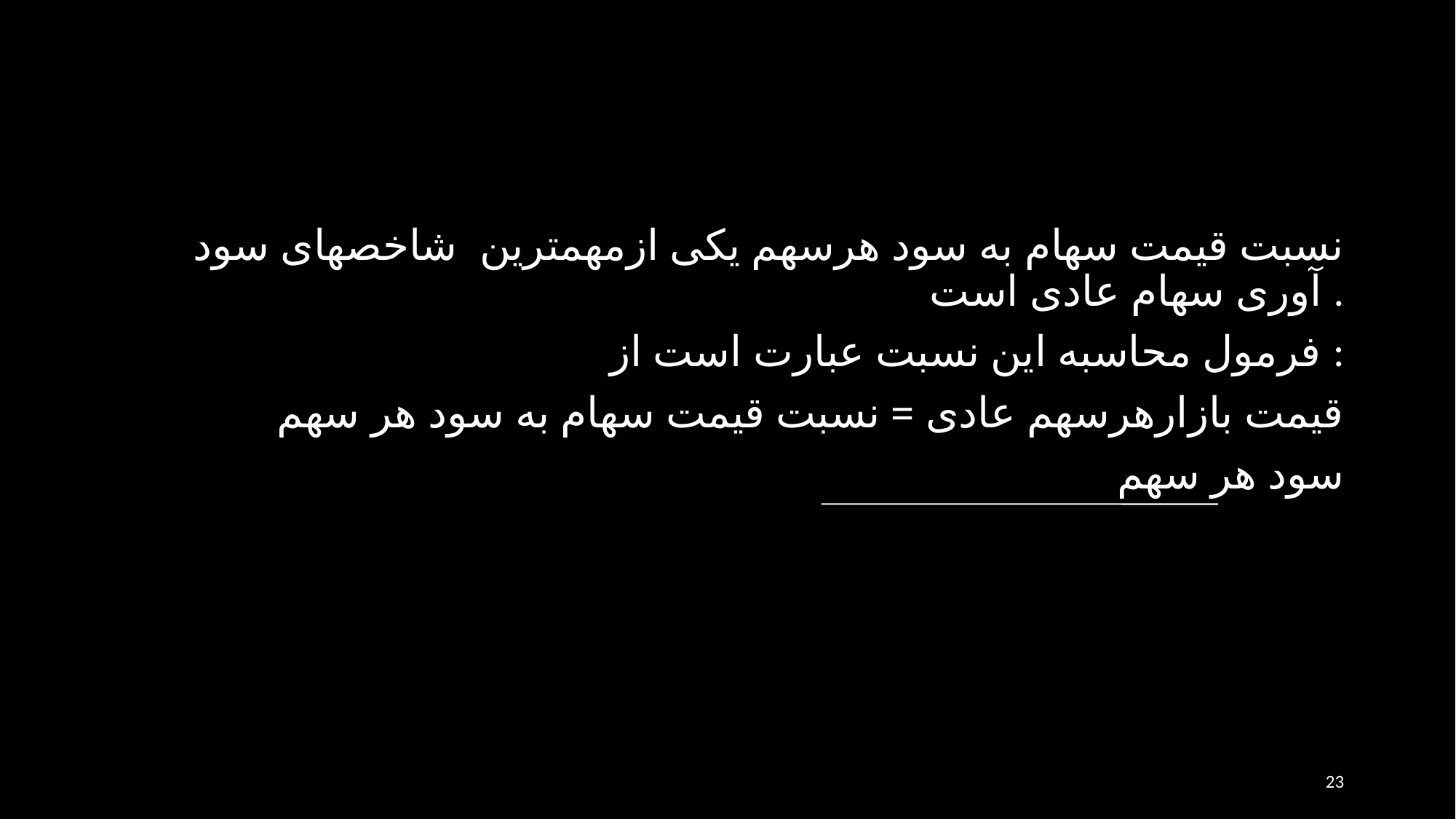

نسبت قیمت سهام به سود هرسهم یکی ازمهمترین  شاخصهای سود آوری سهام عادی است .
فرمول محاسبه این نسبت عبارت است از :
قیمت بازارهرسهم عادی = نسبت قیمت سهام به سود هر سهم
    سود هر سهم

23